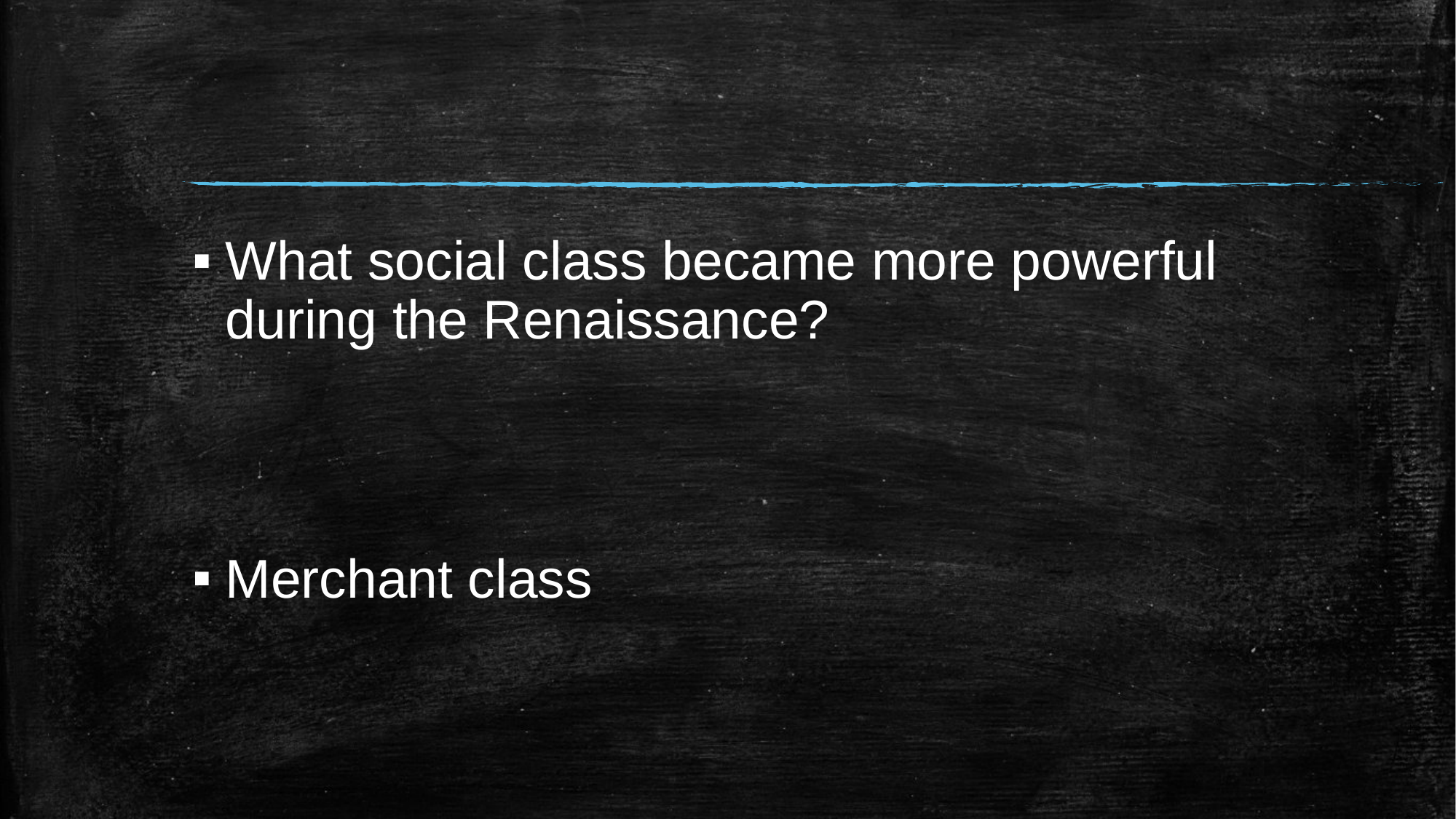

#
What social class became more powerful during the Renaissance?

Merchant class